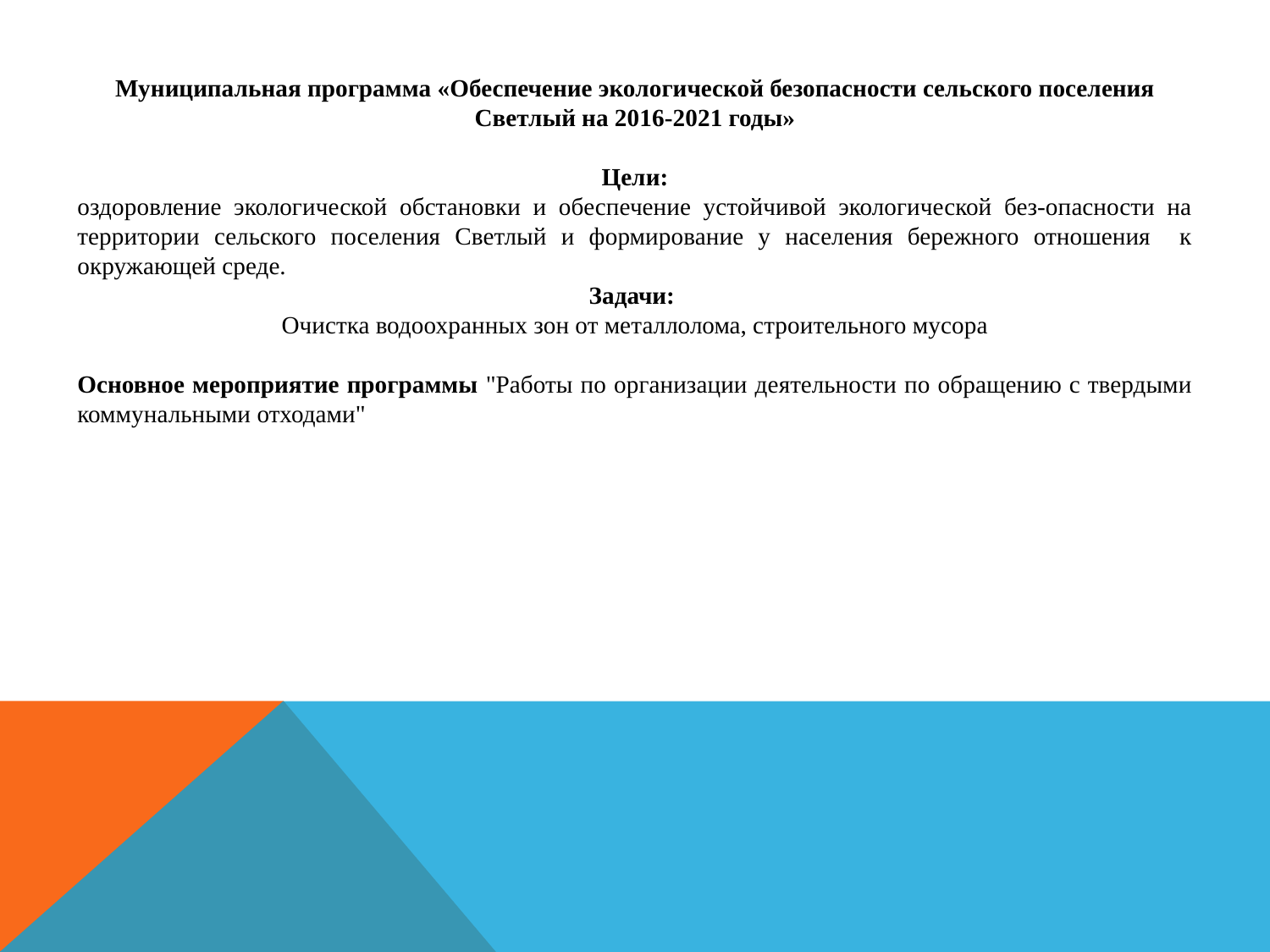

Муниципальная программа «Обеспечение экологической безопасности сельского поселения Светлый на 2016-2021 годы»

Цели:
оздоровление экологической обстановки и обеспечение устойчивой экологической без-опасности на территории сельского поселения Светлый и формирование у населения бережного отношения  к окружающей среде.
Задачи:
Очистка водоохранных зон от металлолома, строительного мусора

Основное мероприятие программы "Работы по организации деятельности по обращению с твердыми коммунальными отходами"